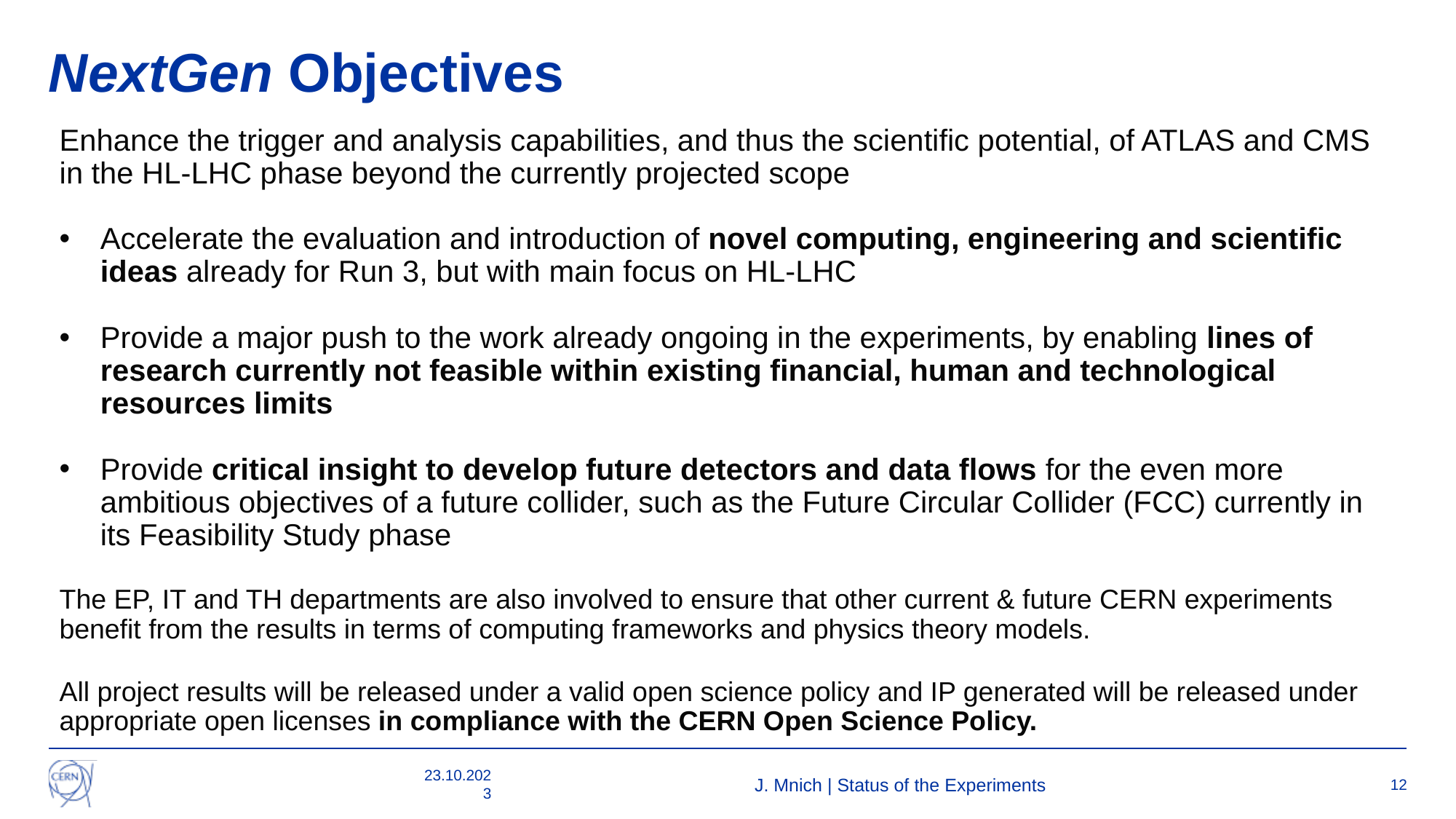

# NextGen Objectives
Enhance the trigger and analysis capabilities, and thus the scientific potential, of ATLAS and CMS in the HL-LHC phase beyond the currently projected scope
Accelerate the evaluation and introduction of novel computing, engineering and scientific ideas already for Run 3, but with main focus on HL-LHC
Provide a major push to the work already ongoing in the experiments, by enabling lines of research currently not feasible within existing financial, human and technological resources limits
Provide critical insight to develop future detectors and data flows for the even more ambitious objectives of a future collider, such as the Future Circular Collider (FCC) currently in its Feasibility Study phase
The EP, IT and TH departments are also involved to ensure that other current & future CERN experiments benefit from the results in terms of computing frameworks and physics theory models.
All project results will be released under a valid open science policy and IP generated will be released under appropriate open licenses in compliance with the CERN Open Science Policy.
23.10.2023
J. Mnich | Status of the Experiments
12